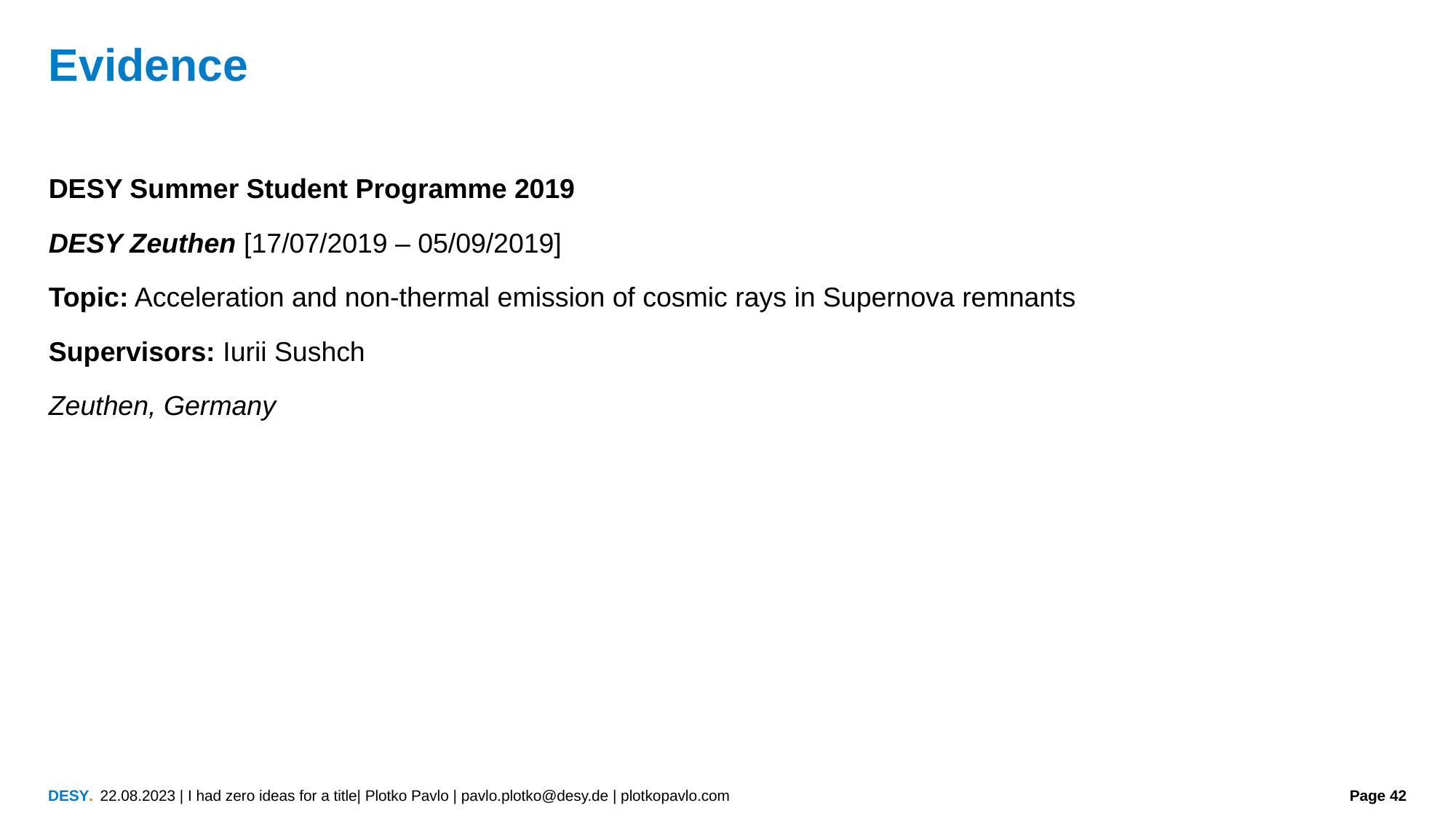

# Evidence

DESY Summer Student Programme 2019
DESY Zeuthen [17/07/2019 – 05/09/2019]
Topic: Acceleration and non-thermal emission of cosmic rays in Supernova remnants
Supervisors: Iurii Sushch
Zeuthen, Germany

22.08.2023 | I had zero ideas for a title| Plotko Pavlo | pavlo.plotko@desy.de | plotkopavlo.com